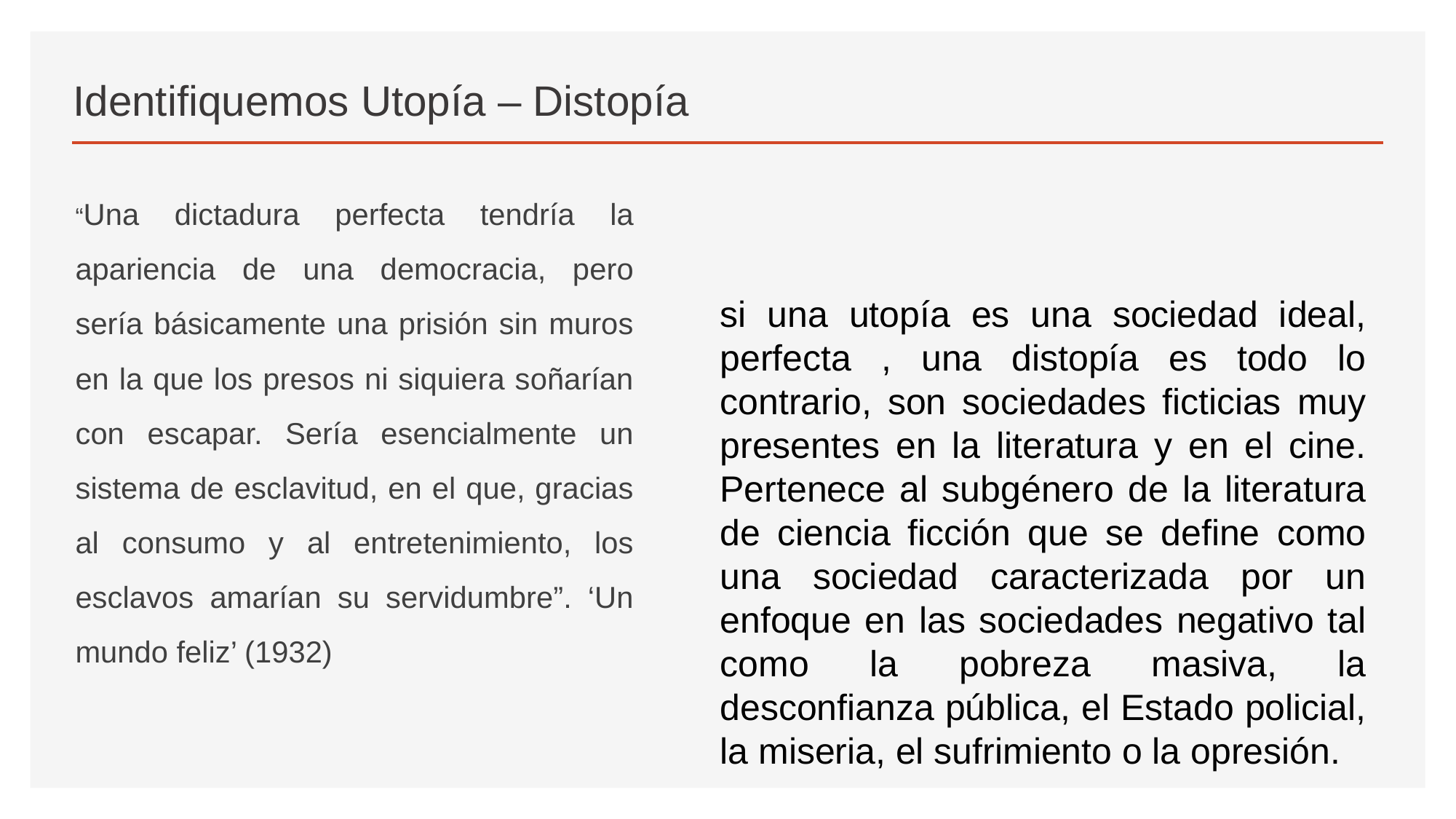

# Identifiquemos Utopía – Distopía
“Una dictadura perfecta tendría la apariencia de una democracia, pero sería básicamente una prisión sin muros en la que los presos ni siquiera soñarían con escapar. Sería esencialmente un sistema de esclavitud, en el que, gracias al consumo y al entretenimiento, los esclavos amarían su servidumbre”. ‘Un mundo feliz’ (1932)

si una utopía es una sociedad ideal, perfecta , una distopía es todo lo contrario, son sociedades ficticias muy presentes en la literatura y en el cine. Pertenece al subgénero de la literatura de ciencia ficción que se define como una sociedad caracterizada por un enfoque en las sociedades negativo tal como la pobreza masiva, la desconfianza pública, el Estado policial, la miseria, el sufrimiento o la opresión.